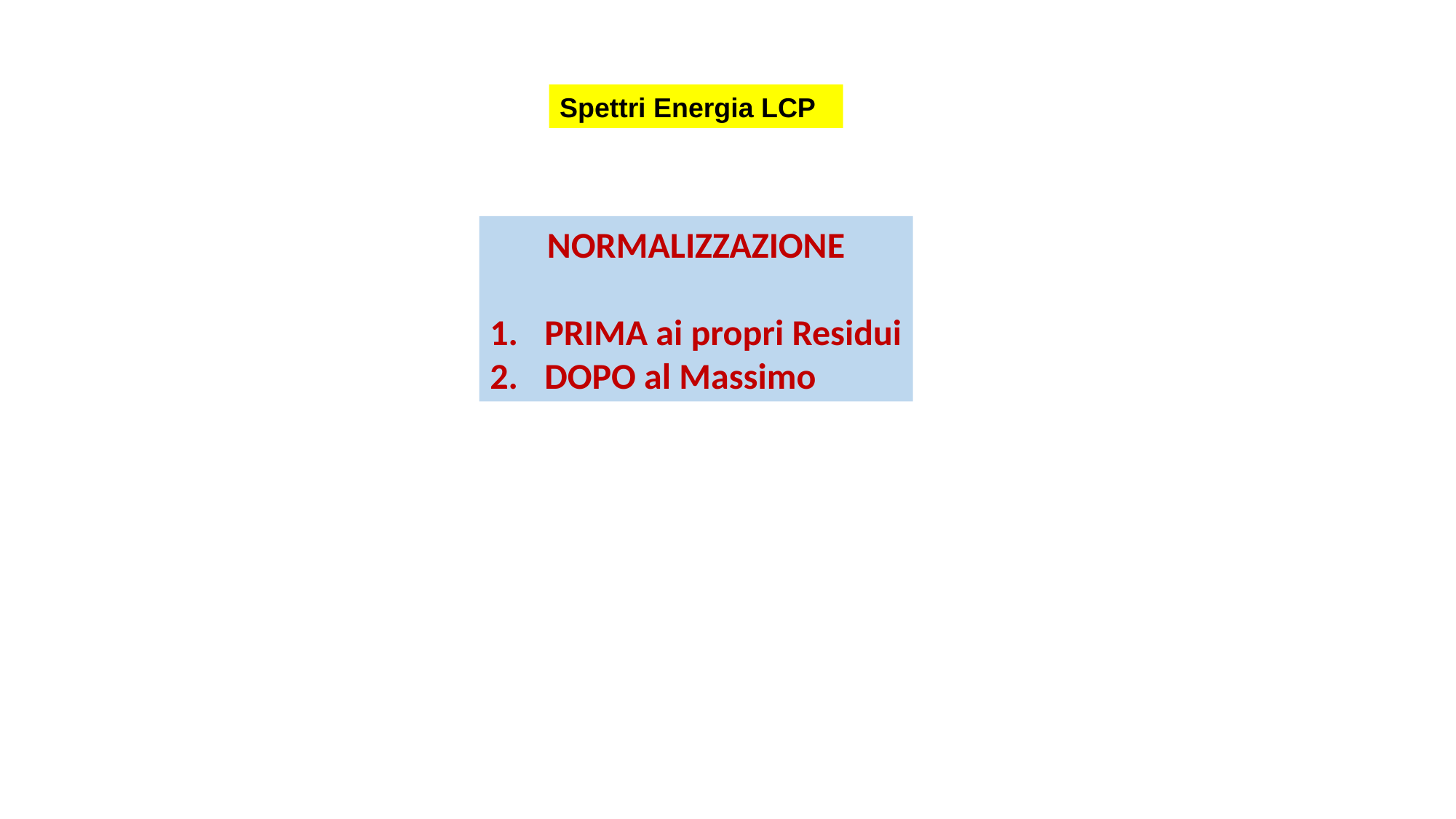

Spettri Energia LCP
NORMALIZZAZIONE

PRIMA ai propri Residui
DOPO al Massimo